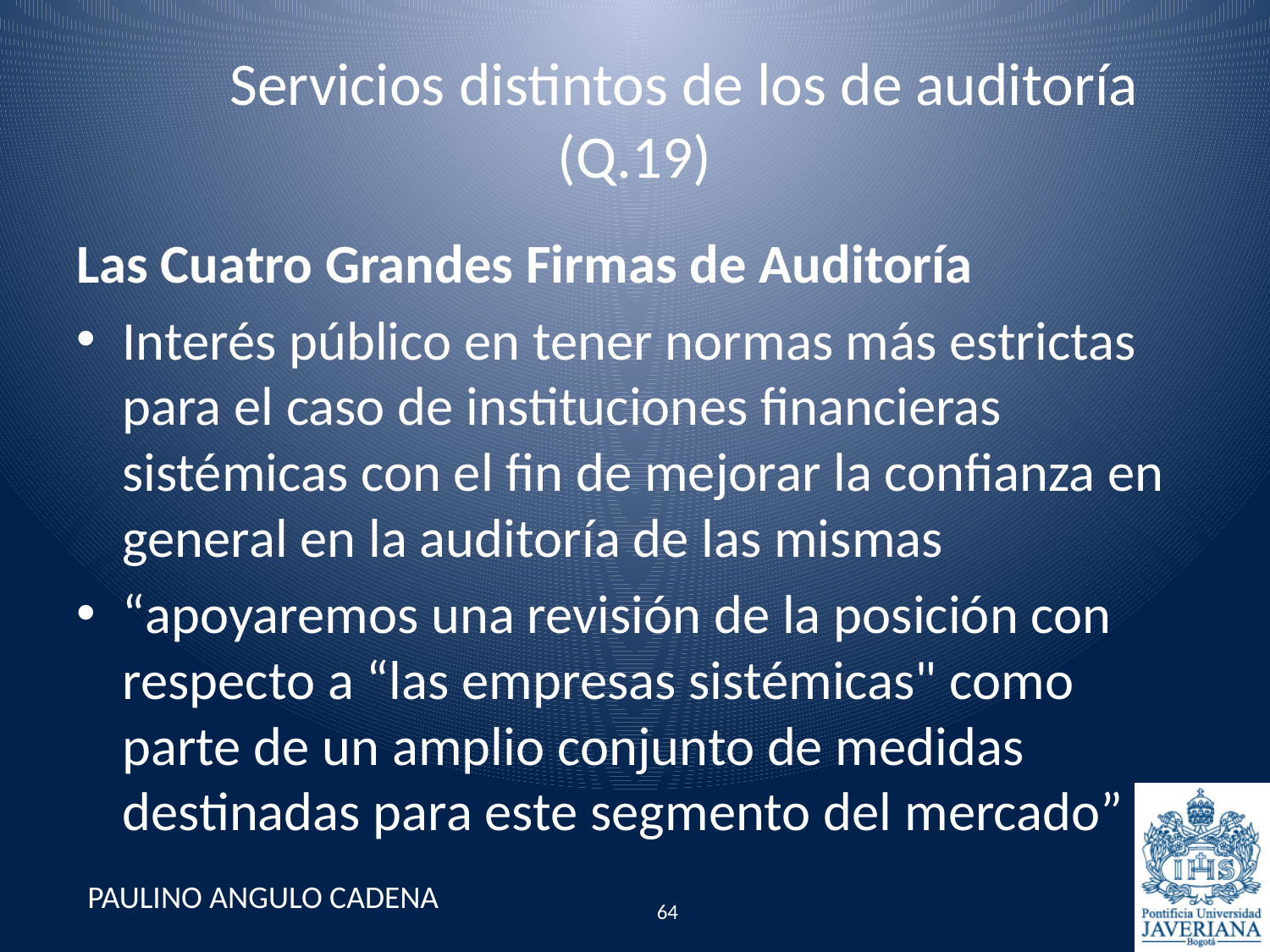

# Servicios distintos de los de auditoría (Q.19)
Las Cuatro Grandes Firmas de Auditoría
Interés público en tener normas más estrictas para el caso de instituciones financieras sistémicas con el fin de mejorar la confianza en general en la auditoría de las mismas
“apoyaremos una revisión de la posición con respecto a “las empresas sistémicas" como parte de un amplio conjunto de medidas destinadas para este segmento del mercado”
PAULINO ANGULO CADENA
64